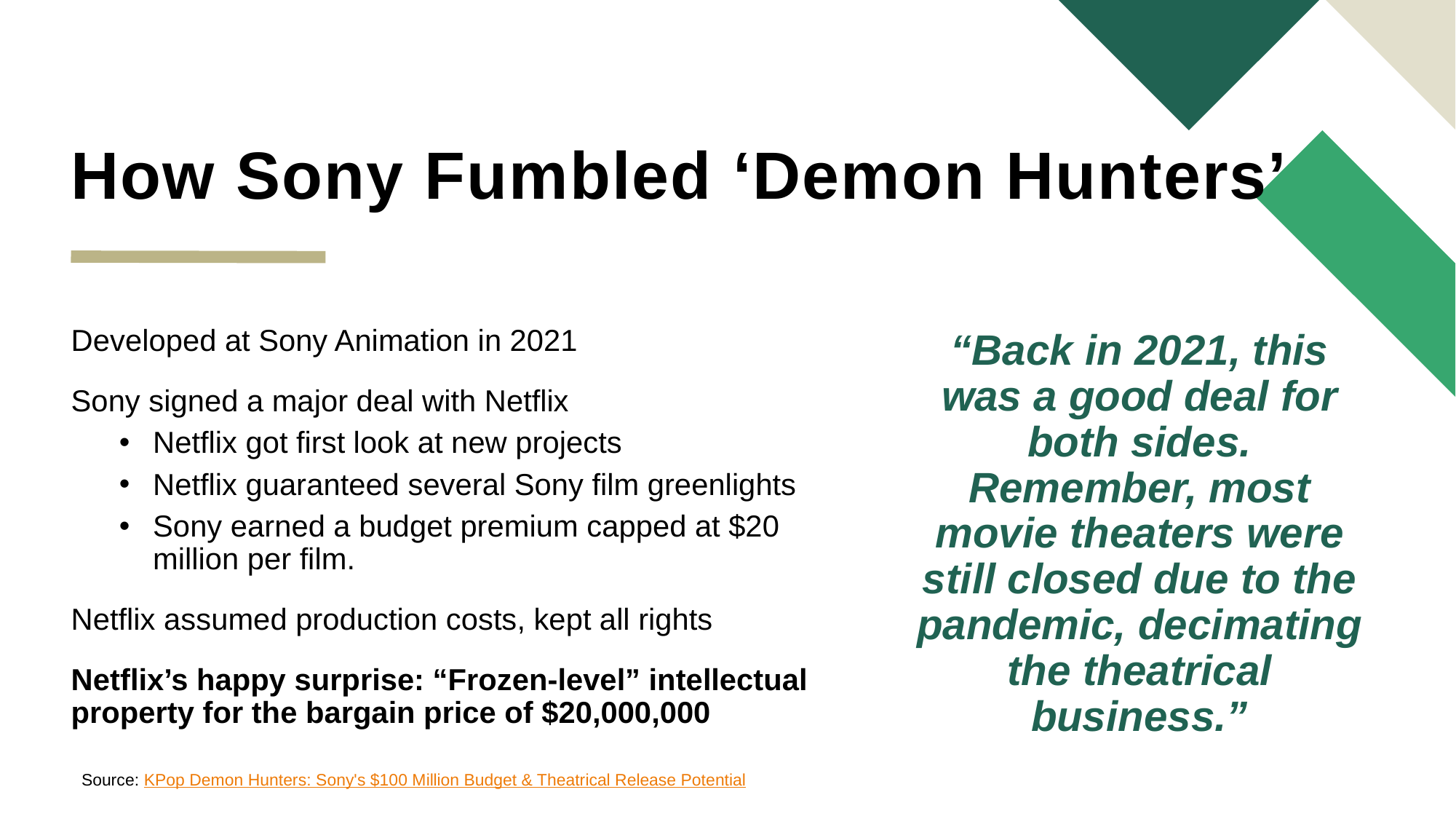

# How Sony Fumbled ‘Demon Hunters’
Developed at Sony Animation in 2021
Sony signed a major deal with Netflix
Netflix got first look at new projects
Netflix guaranteed several Sony film greenlights
Sony earned a budget premium capped at $20 million per film.
Netflix assumed production costs, kept all rights
Netflix’s happy surprise: “Frozen-level” intellectual property for the bargain price of $20,000,000
“Back in 2021, this was a good deal for both sides. Remember, most movie theaters were still closed due to the pandemic, decimating the theatrical business.”
Source: KPop Demon Hunters: Sony's $100 Million Budget & Theatrical Release Potential